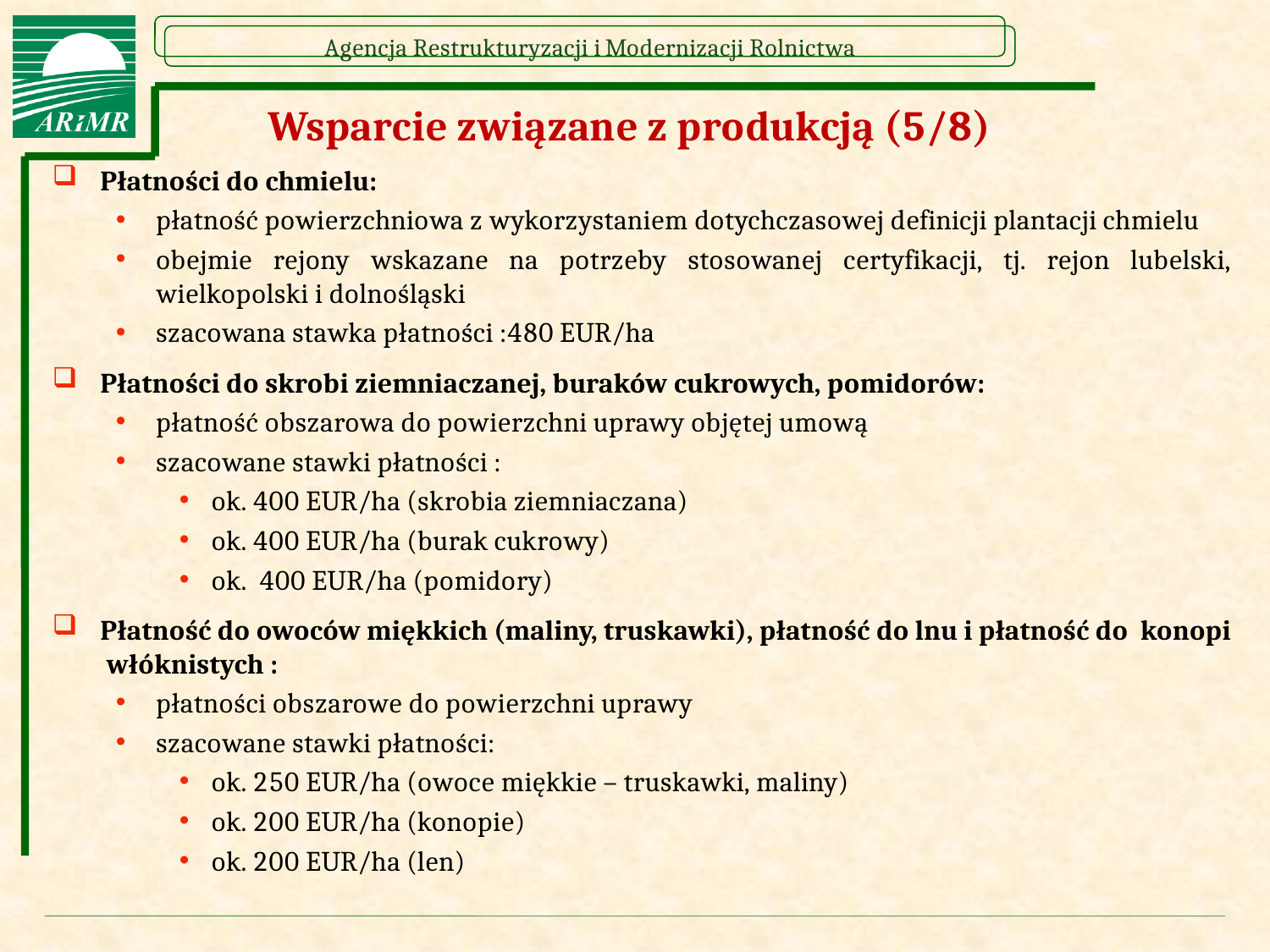

# Wsparcie związane z produkcją (5/8)
Płatności do chmielu:
płatność powierzchniowa z wykorzystaniem dotychczasowej definicji plantacji chmielu
obejmie rejony wskazane na potrzeby stosowanej certyfikacji, tj. rejon lubelski, wielkopolski i dolnośląski
szacowana stawka płatności :480 EUR/ha
Płatności do skrobi ziemniaczanej, buraków cukrowych, pomidorów:
płatność obszarowa do powierzchni uprawy objętej umową
szacowane stawki płatności :
ok. 400 EUR/ha (skrobia ziemniaczana)
ok. 400 EUR/ha (burak cukrowy)
ok.  400 EUR/ha (pomidory)
Płatność do owoców miękkich (maliny, truskawki), płatność do lnu i płatność do  konopi  włóknistych :
płatności obszarowe do powierzchni uprawy
szacowane stawki płatności:
ok. 250 EUR/ha (owoce miękkie – truskawki, maliny)
ok. 200 EUR/ha (konopie)
ok. 200 EUR/ha (len)